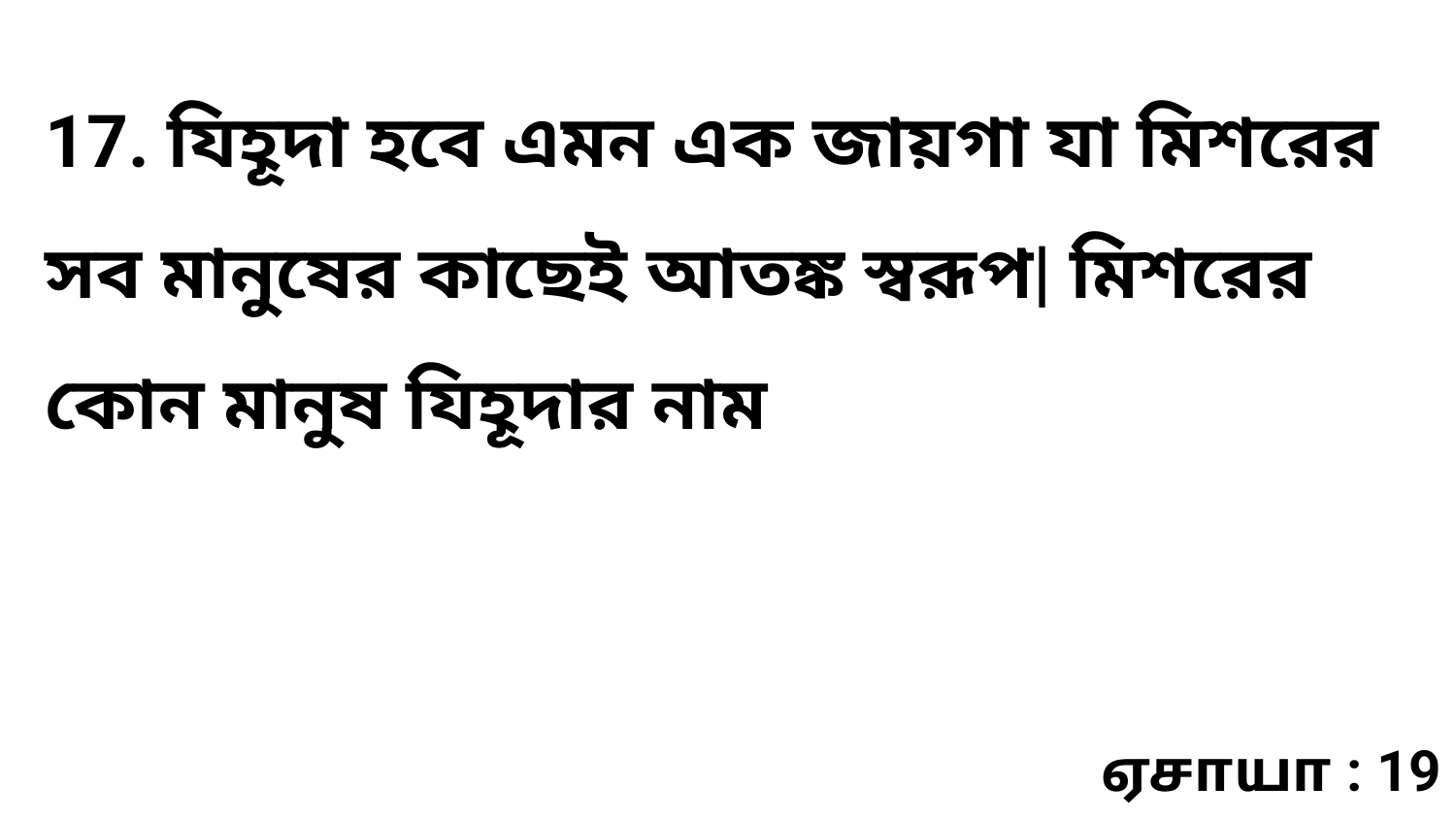

17. যিহূদা হবে এমন এক জায়গা যা মিশরের সব মানুষের কাছেই আতঙ্ক স্বরূপ| মিশরের কোন মানুষ যিহূদার নাম
ஏசாயா : 19